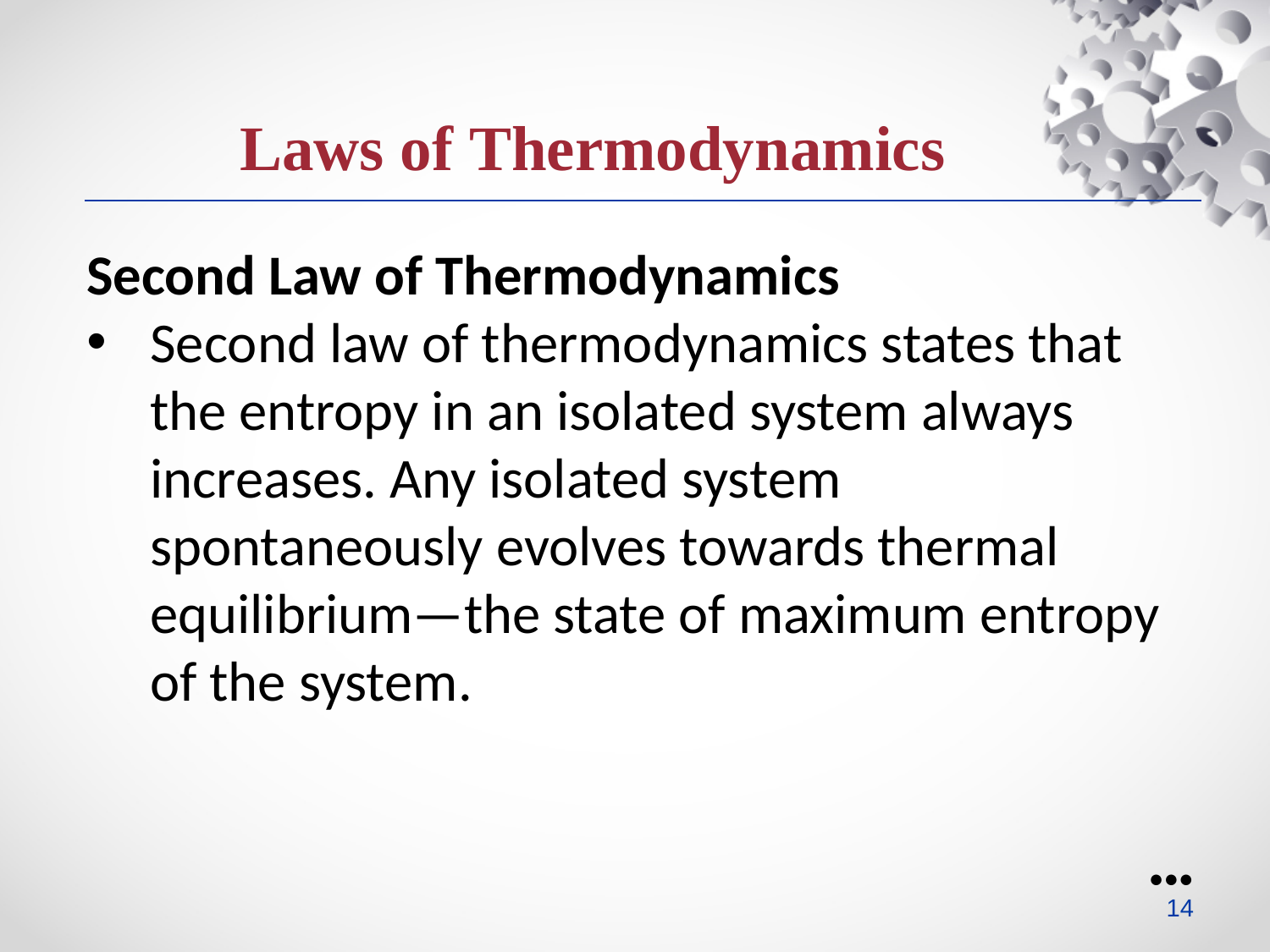

Laws of Thermodynamics
Second Law of Thermodynamics
Second law of thermodynamics states that the entropy in an isolated system always increases. Any isolated system spontaneously evolves towards thermal equilibrium—the state of maximum entropy of the system.
●●●
14